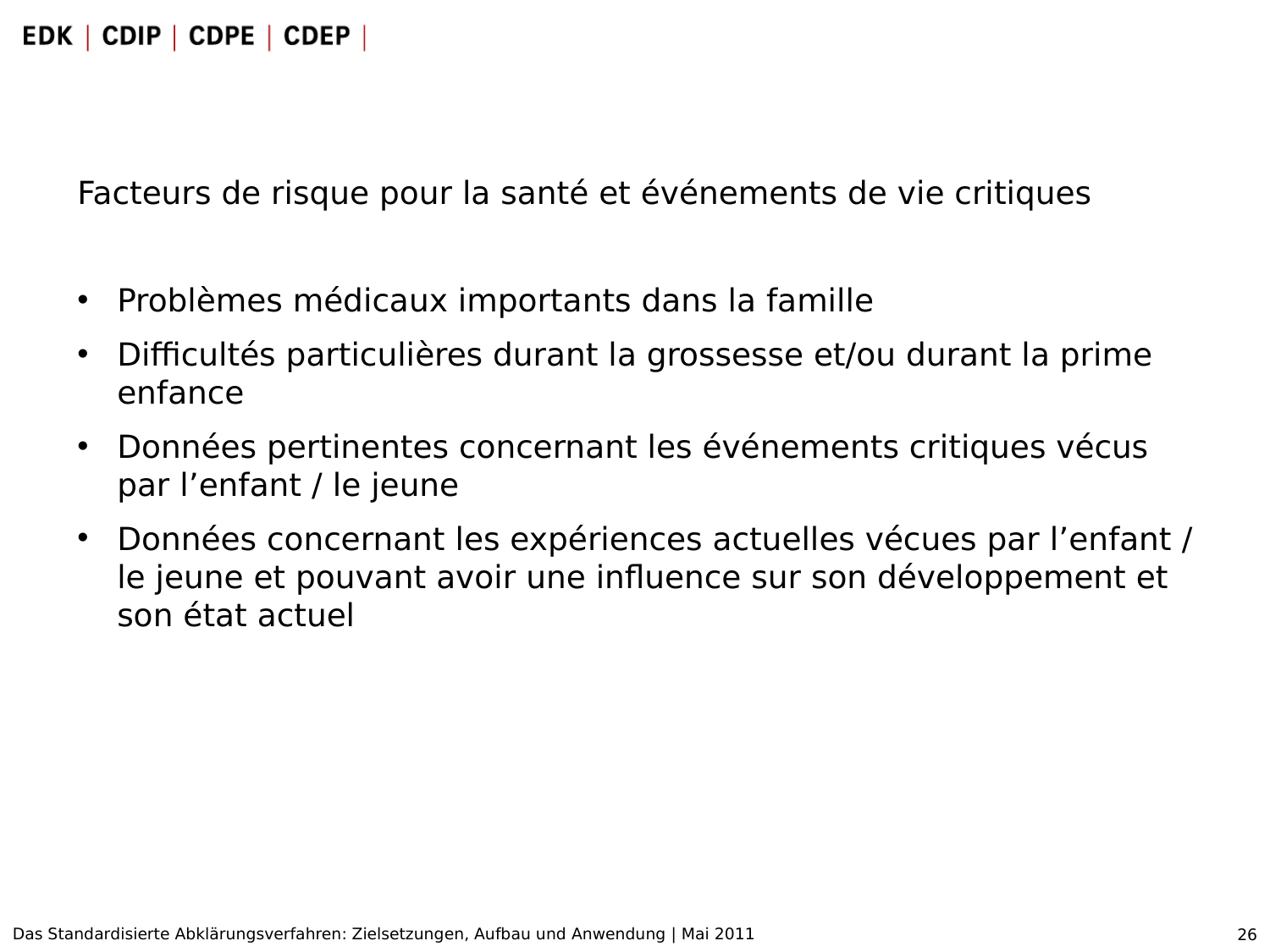

Facteurs de risque pour la santé et événements de vie critiques

Problèmes médicaux importants dans la famille
Difficultés particulières durant la grossesse et/ou durant la prime enfance
Données pertinentes concernant les événements critiques vécus par l’enfant / le jeune
Données concernant les expériences actuelles vécues par l’enfant / le jeune et pouvant avoir une influence sur son développement et son état actuel